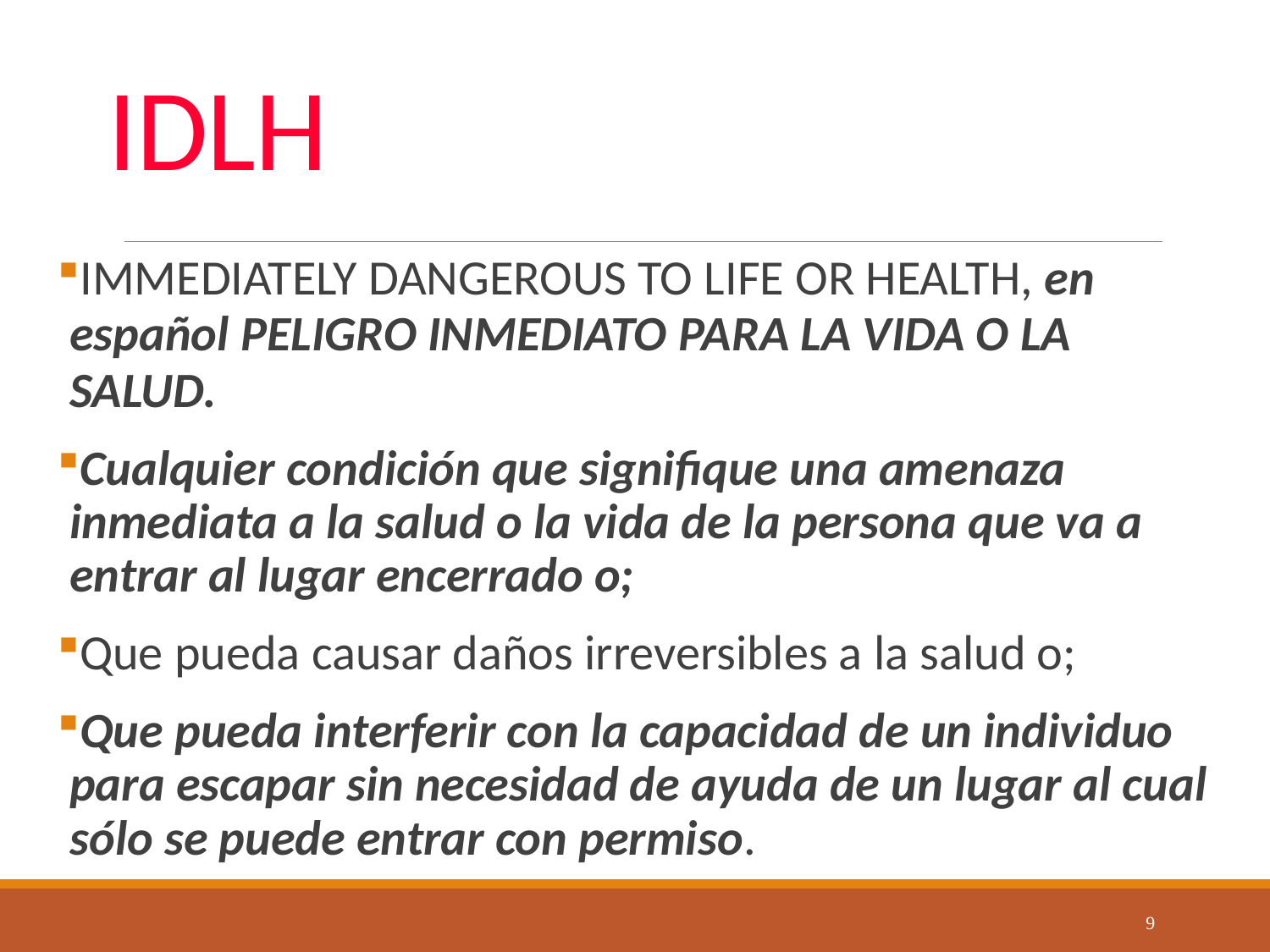

# IDLH
IMMEDIATELY DANGEROUS TO LIFE OR HEALTH, en español PELIGRO INMEDIATO PARA LA VIDA O LA SALUD.
Cualquier condición que signifique una amenaza inmediata a la salud o la vida de la persona que va a entrar al lugar encerrado o;
Que pueda causar daños irreversibles a la salud o;
Que pueda interferir con la capacidad de un individuo para escapar sin necesidad de ayuda de un lugar al cual sólo se puede entrar con permiso.
9